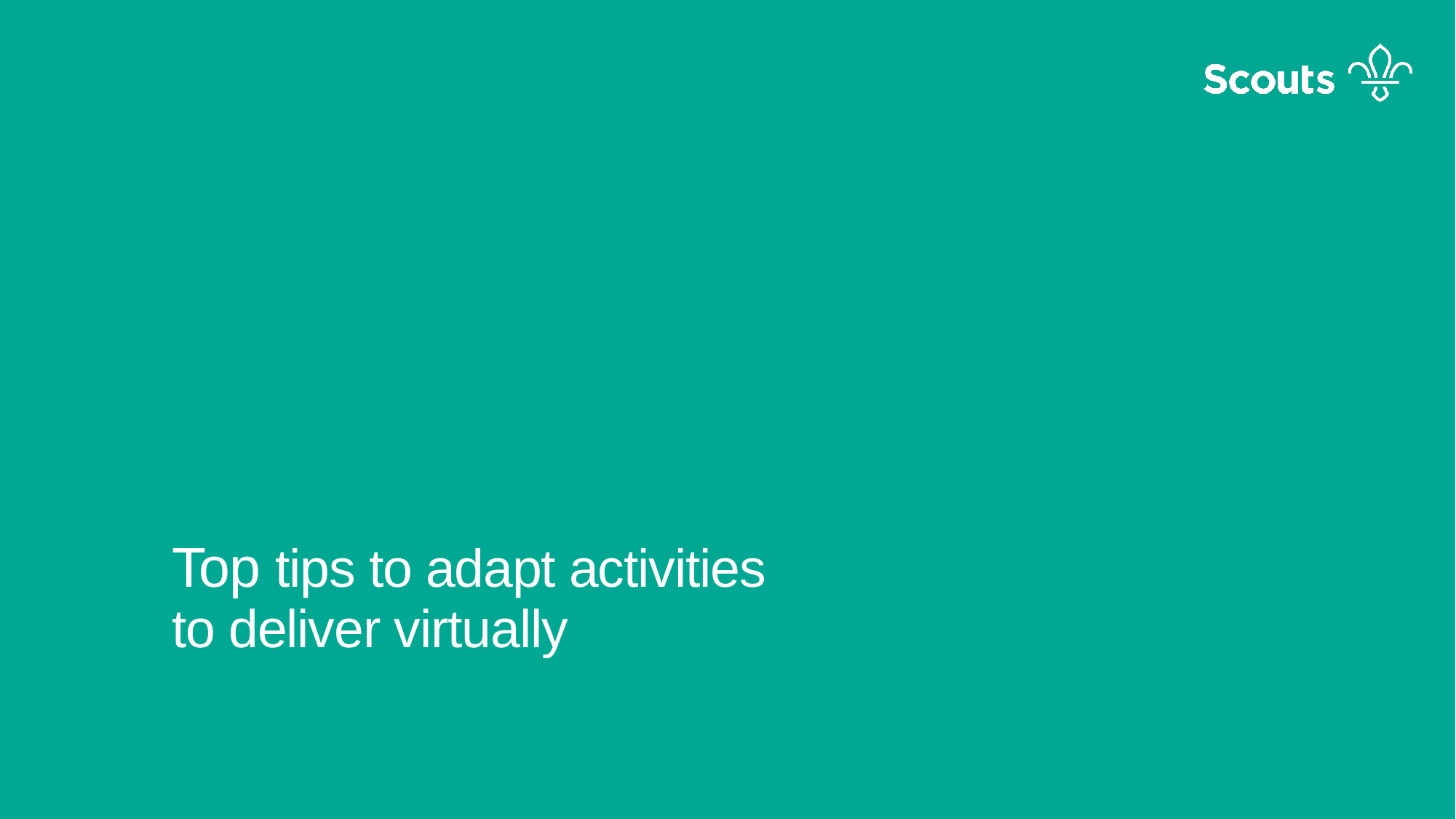

#

Top tips to adapt activities
to deliver virtually